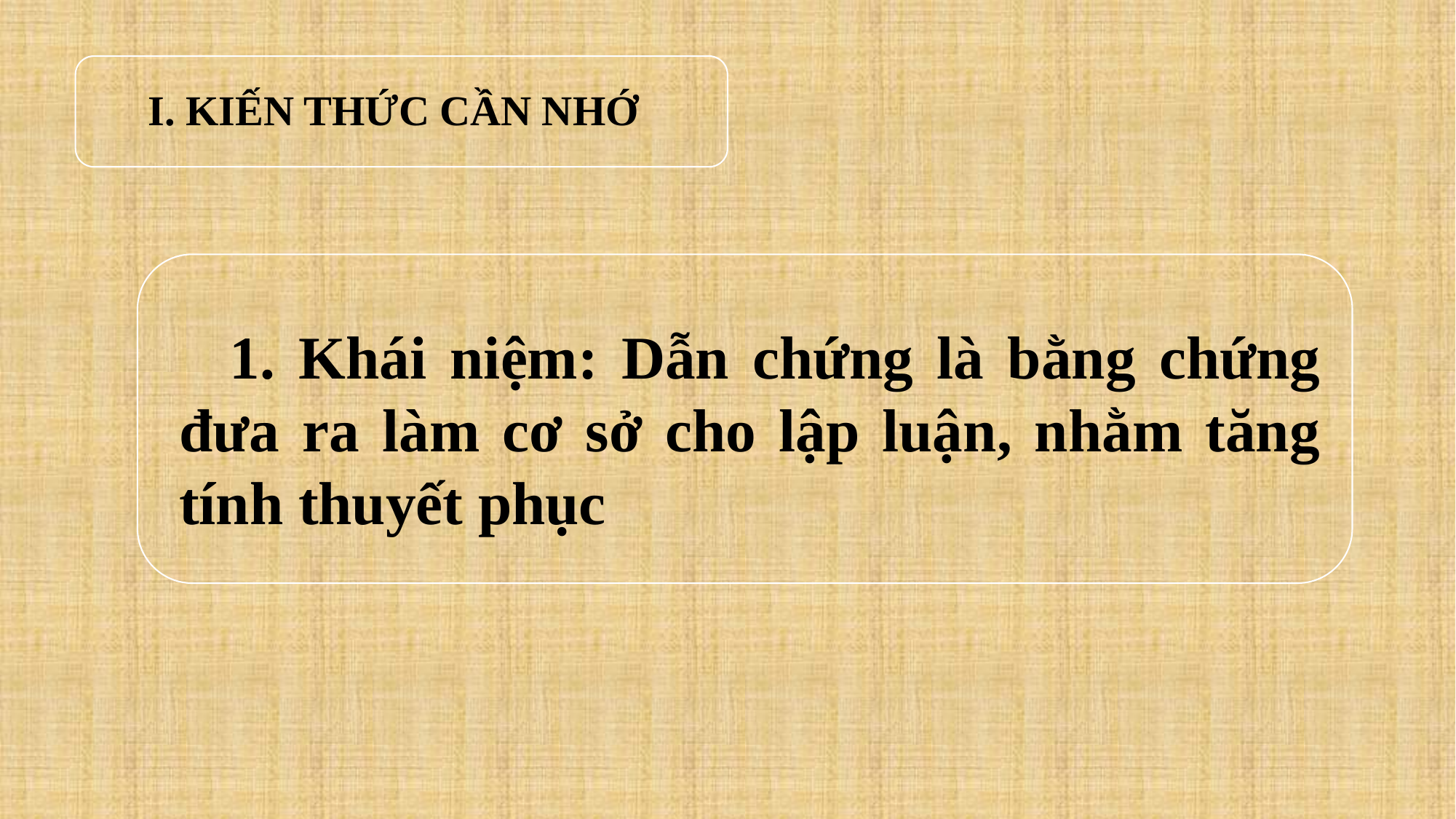

# I. KIẾN THỨC CẦN NHỚ

  1. Khái niệm: Dẫn chứng là bằng chứng đưa ra làm cơ sở cho lập luận, nhằm tăng tính thuyết phục